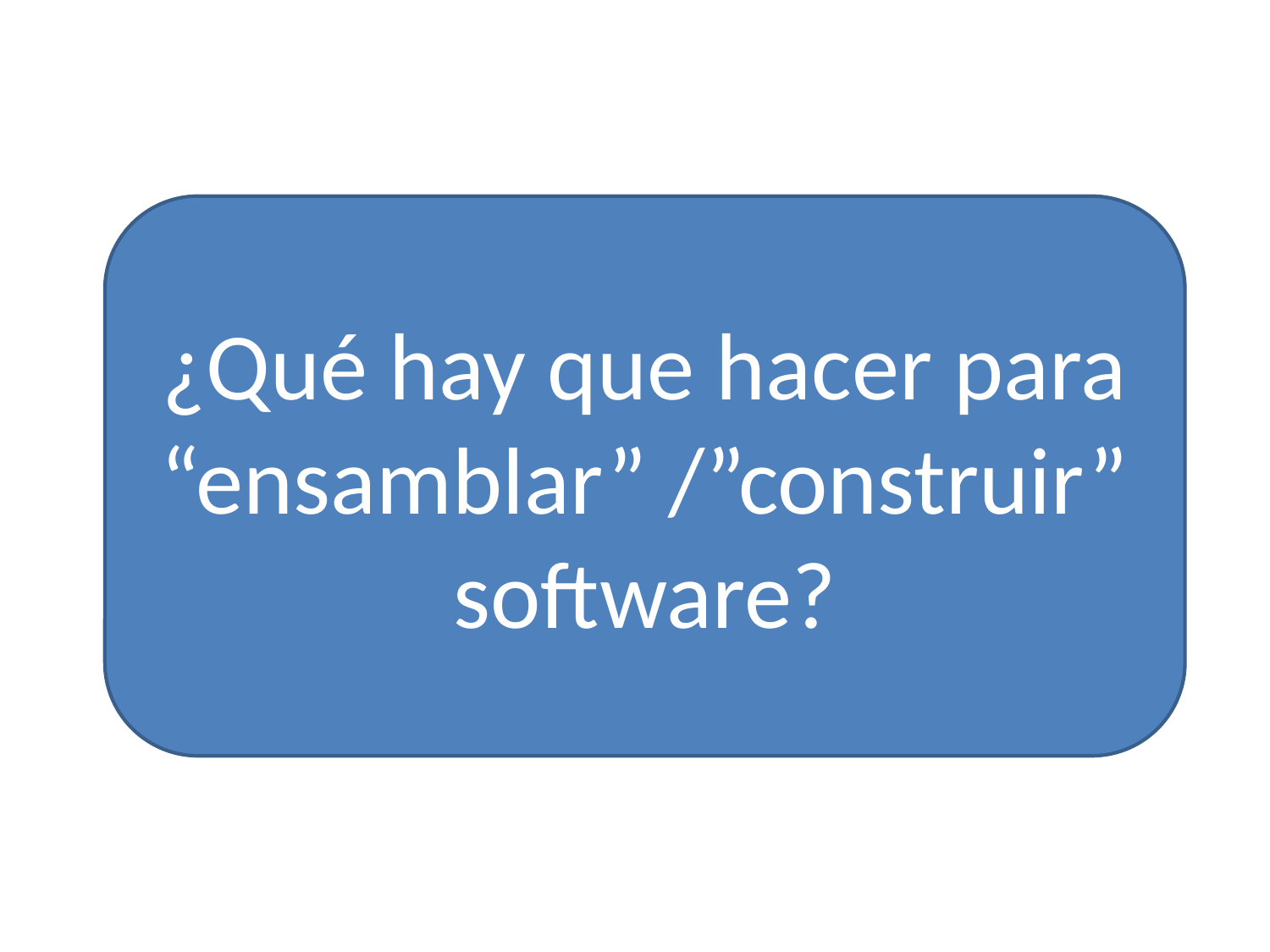

¿Qué hay que hacer para “ensamblar” /”construir” software?